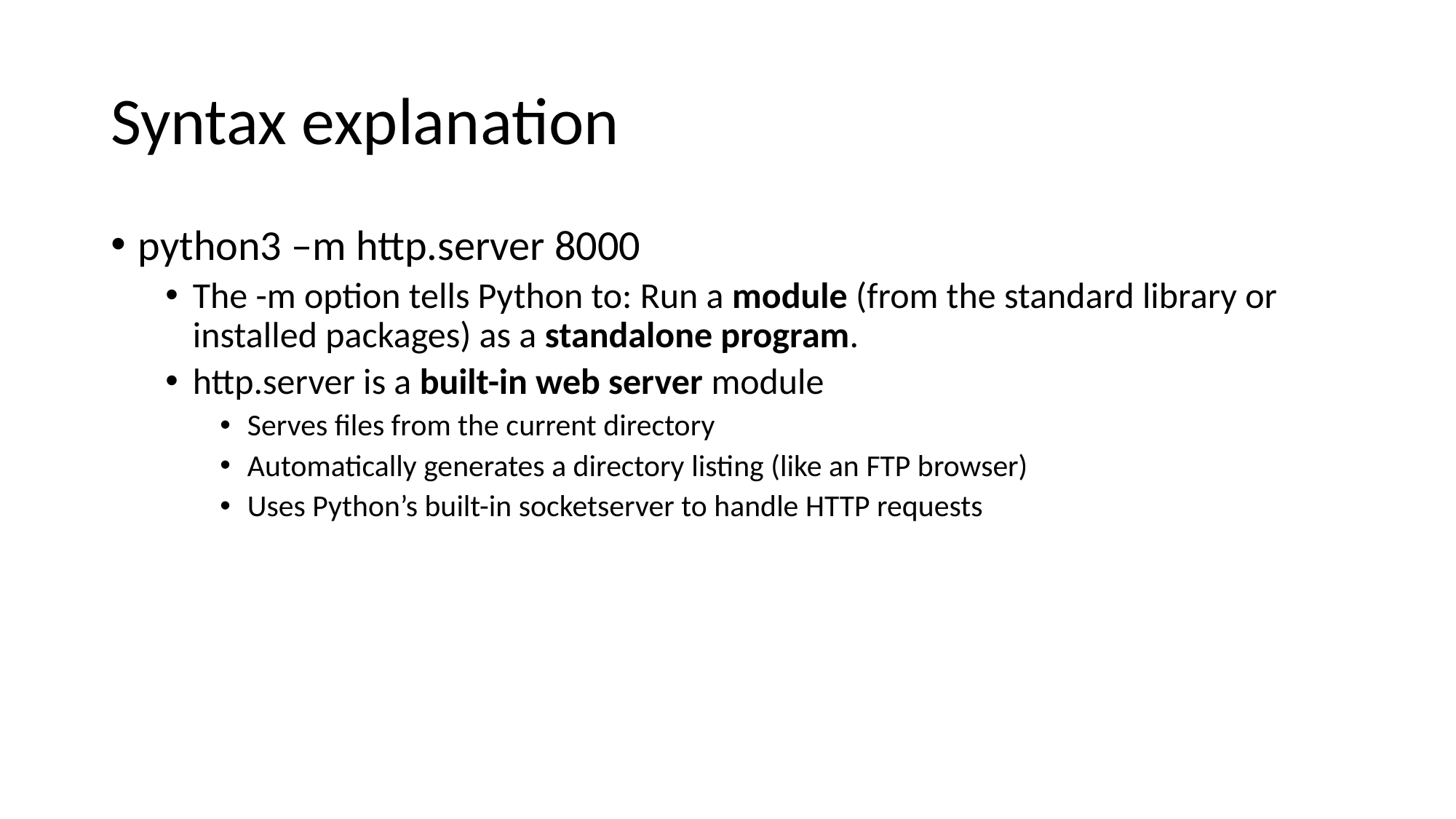

# Syntax explanation
python3 –m http.server 8000
The -m option tells Python to: Run a module (from the standard library or installed packages) as a standalone program.
http.server is a built-in web server module
Serves files from the current directory
Automatically generates a directory listing (like an FTP browser)
Uses Python’s built-in socketserver to handle HTTP requests